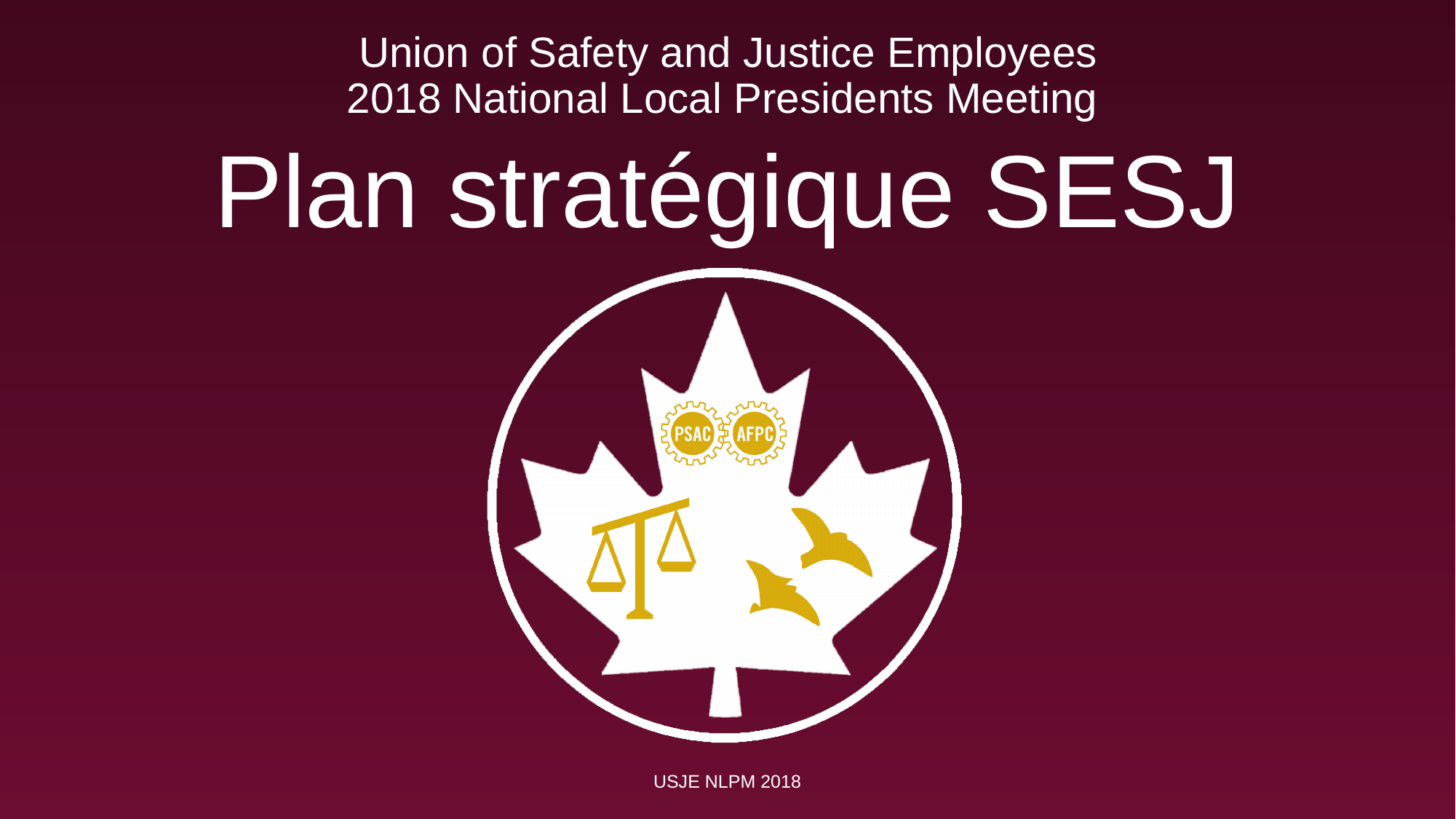

# Plan stratégique SESJ
USJE NLPM 2018